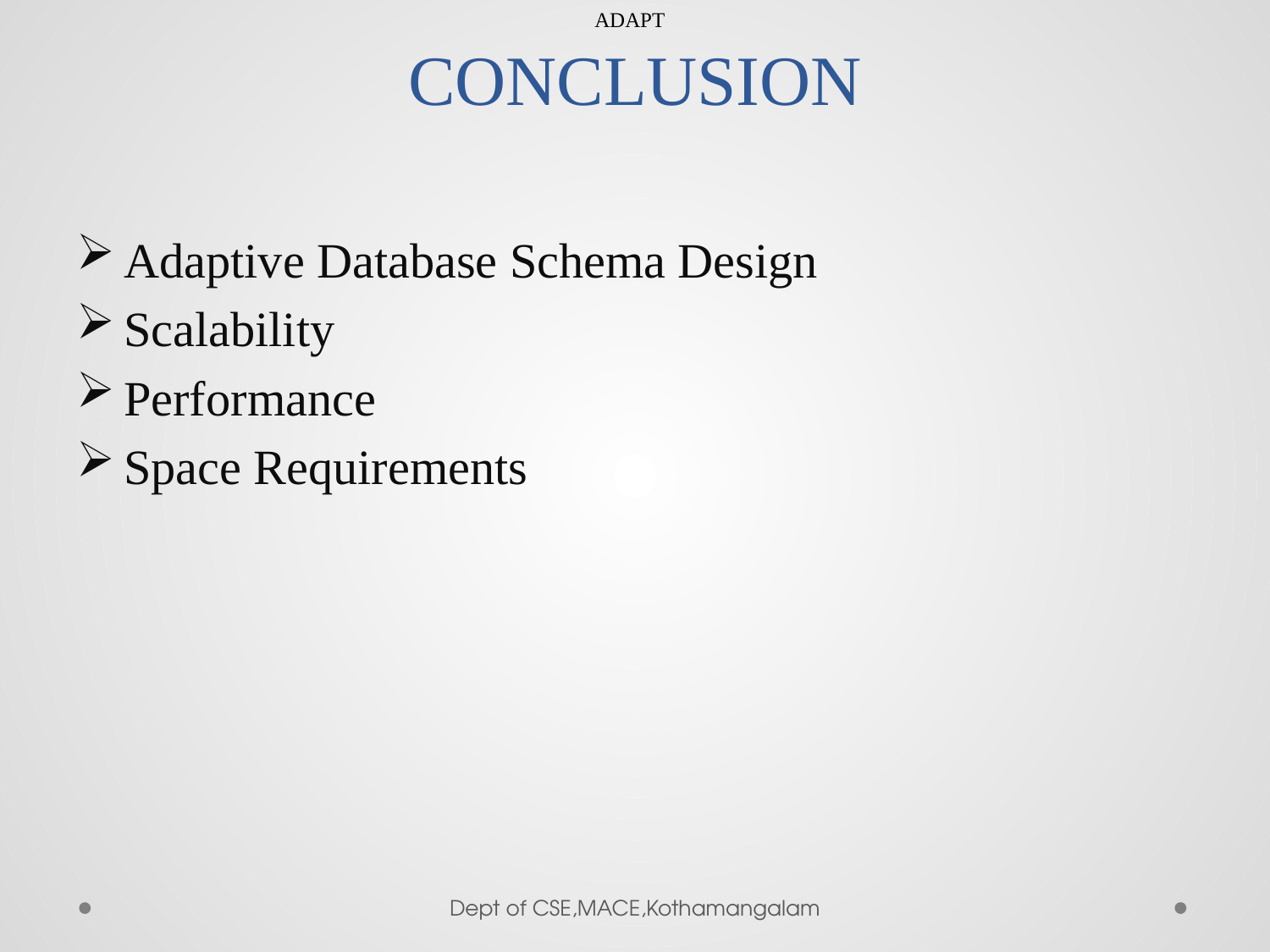

ADAPT
# CONCLUSION
Adaptive Database Schema Design
Scalability
Performance
Space Requirements
Dept of CSE,MACE,Kothamangalam